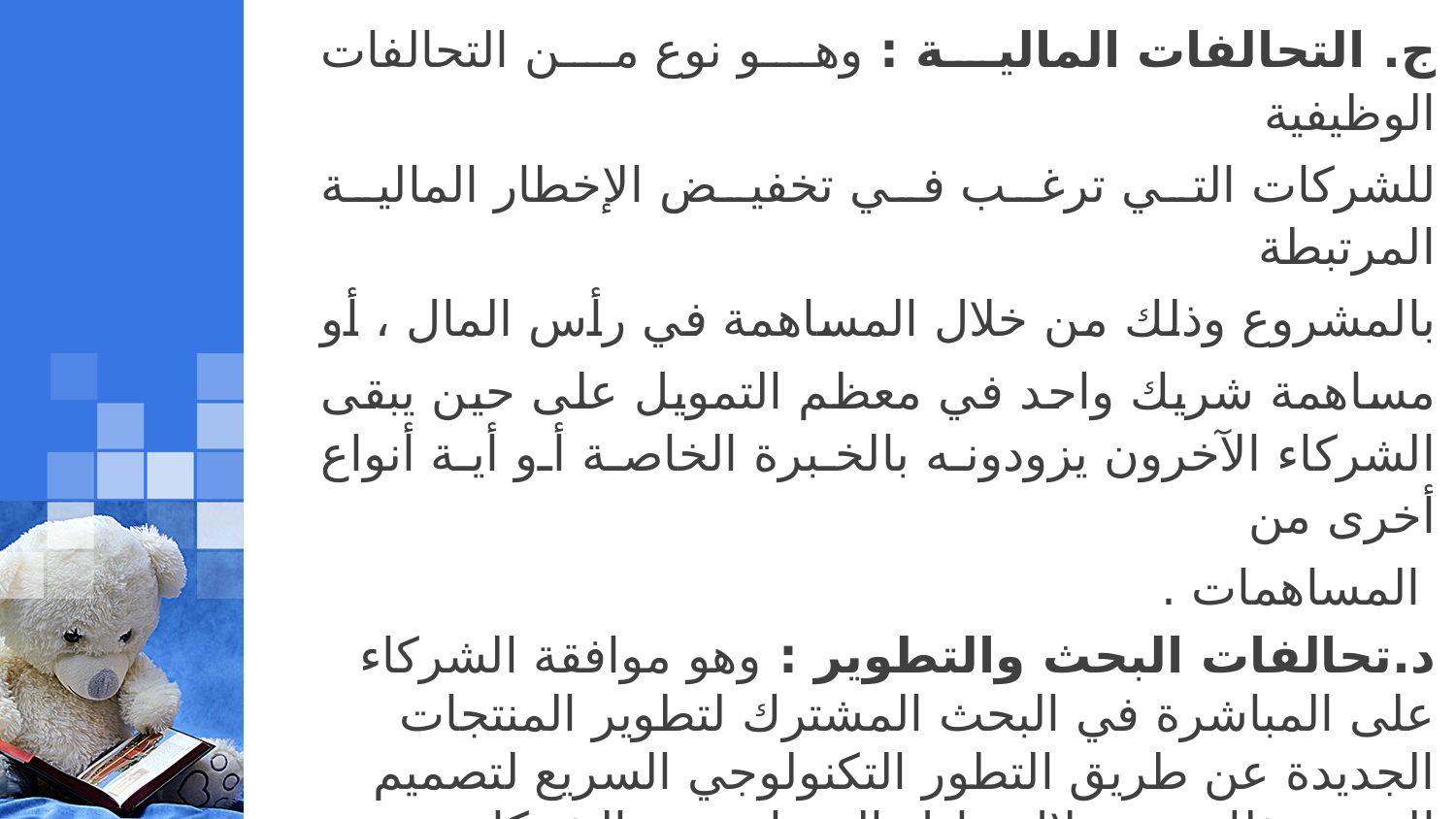

ج. التحالفات المالية : وهو نوع من التحالفات الوظيفية
للشركات التي ترغب في تخفيض الإخطار المالية المرتبطة
بالمشروع وذلك من خلال المساهمة في رأس المال ، أو
مساهمة شريك واحد في معظم التمويل على حين يبقى الشركاء الآخرون يزودونه بالخبرة الخاصة أو أية أنواع أخرى من
 المساهمات .
د.تحالفات البحث والتطوير : وهو موافقة الشركاء على المباشرة في البحث المشترك لتطوير المنتجات الجديدة عن طريق التطور التكنولوجي السريع لتصميم المنتج وذلك من خلال تبادل الخبرات بين الشركاء وتشكيل فرق
من مهندسي التصاميم والتطوير .